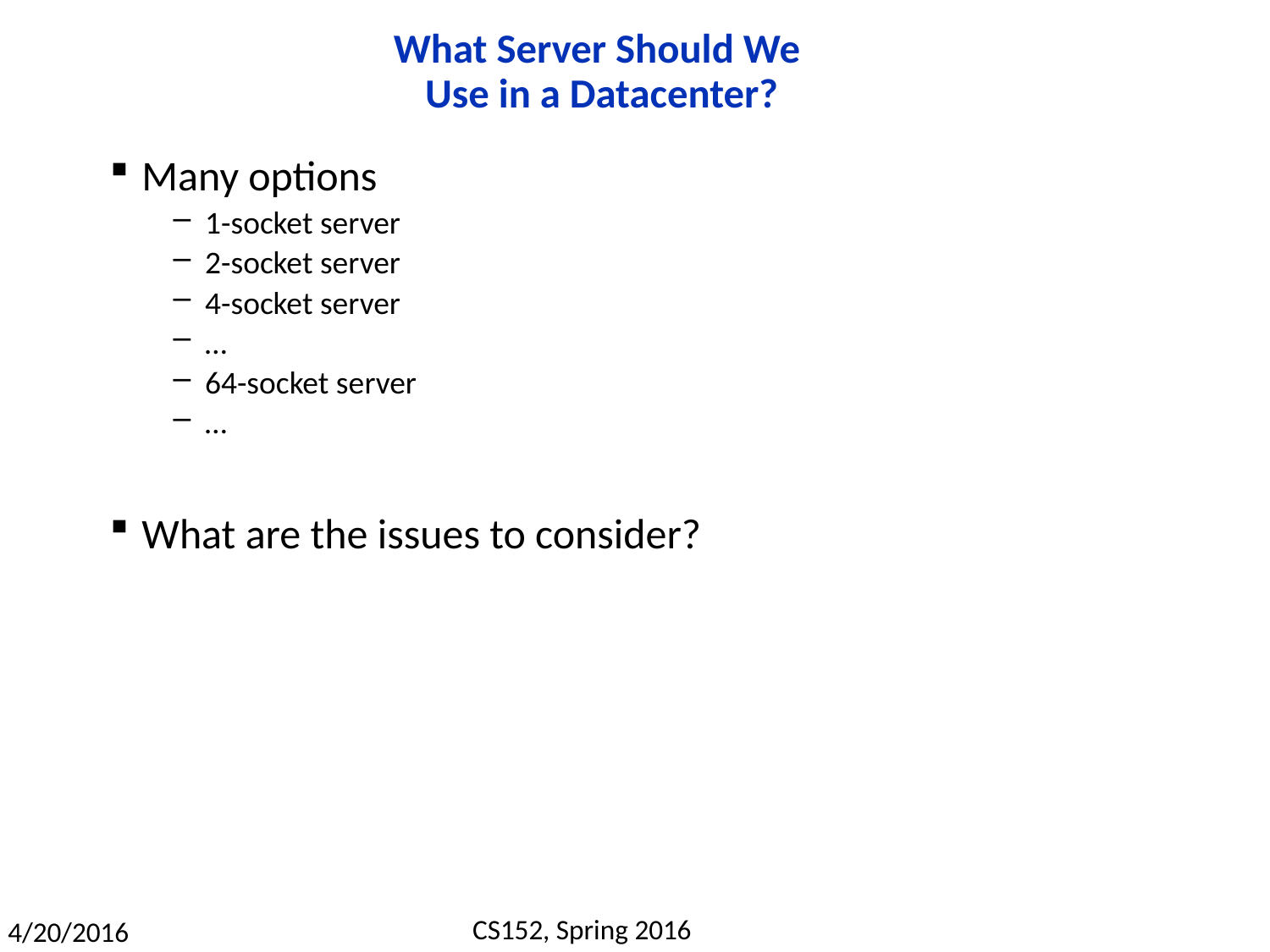

# What Server Should We Use in a Datacenter?
Many options
1-socket server
2-socket server
4-socket server
…
64-socket server
…

What are the issues to consider?